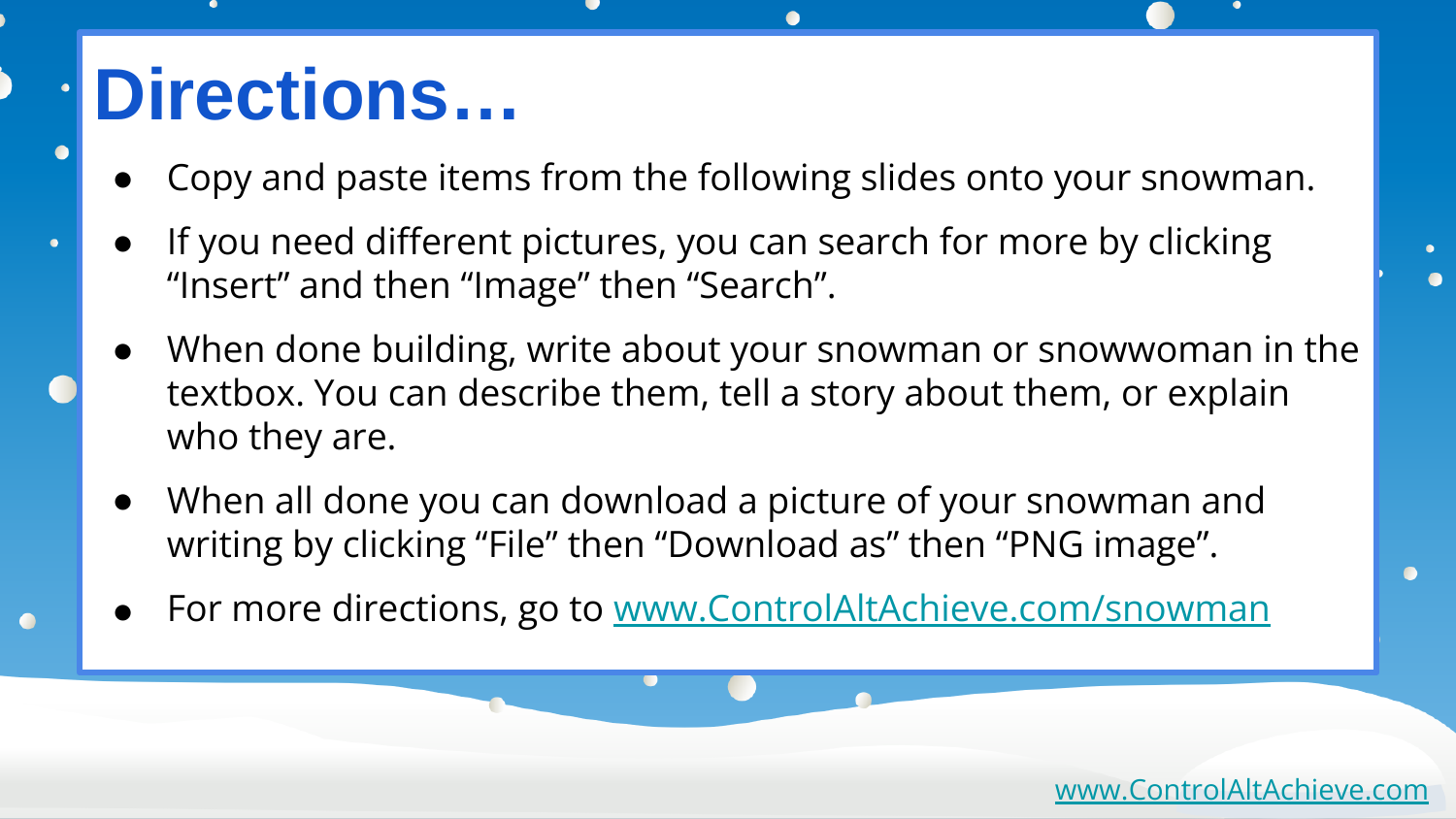

Directions…
Copy and paste items from the following slides onto your snowman.
If you need different pictures, you can search for more by clicking “Insert” and then “Image” then “Search”.
When done building, write about your snowman or snowwoman in the textbox. You can describe them, tell a story about them, or explain who they are.
When all done you can download a picture of your snowman and writing by clicking “File” then “Download as” then “PNG image”.
For more directions, go to www.ControlAltAchieve.com/snowman
www.ControlAltAchieve.com